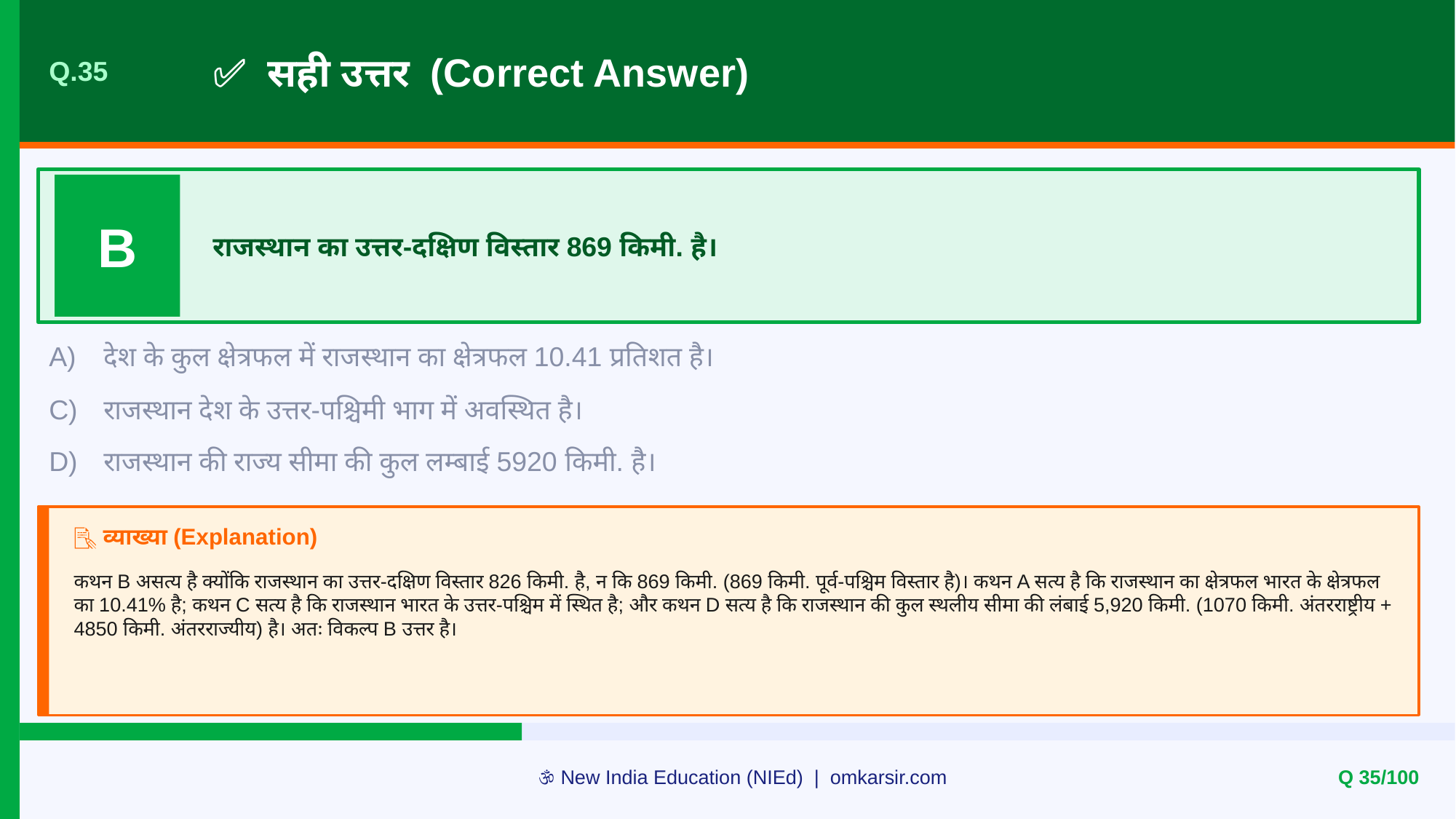

✅  सही उत्तर  (Correct Answer)
Q.35

B
राजस्थान का उत्तर-दक्षिण विस्तार 869 किमी. है।
A)
देश के कुल क्षेत्रफल में राजस्थान का क्षेत्रफल 10.41 प्रतिशत है।
C)
राजस्थान देश के उत्तर-पश्चिमी भाग में अवस्थित है।
D)
राजस्थान की राज्य सीमा की कुल लम्बाई 5920 किमी. है।

📝 व्याख्या (Explanation)
कथन B असत्य है क्योंकि राजस्थान का उत्तर-दक्षिण विस्तार 826 किमी. है, न कि 869 किमी. (869 किमी. पूर्व-पश्चिम विस्तार है)। कथन A सत्य है कि राजस्थान का क्षेत्रफल भारत के क्षेत्रफल का 10.41% है; कथन C सत्य है कि राजस्थान भारत के उत्तर-पश्चिम में स्थित है; और कथन D सत्य है कि राजस्थान की कुल स्थलीय सीमा की लंबाई 5,920 किमी. (1070 किमी. अंतरराष्ट्रीय + 4850 किमी. अंतरराज्यीय) है। अतः विकल्प B उत्तर है।

🕉️ New India Education (NIEd)  |  omkarsir.com
Q 35/100